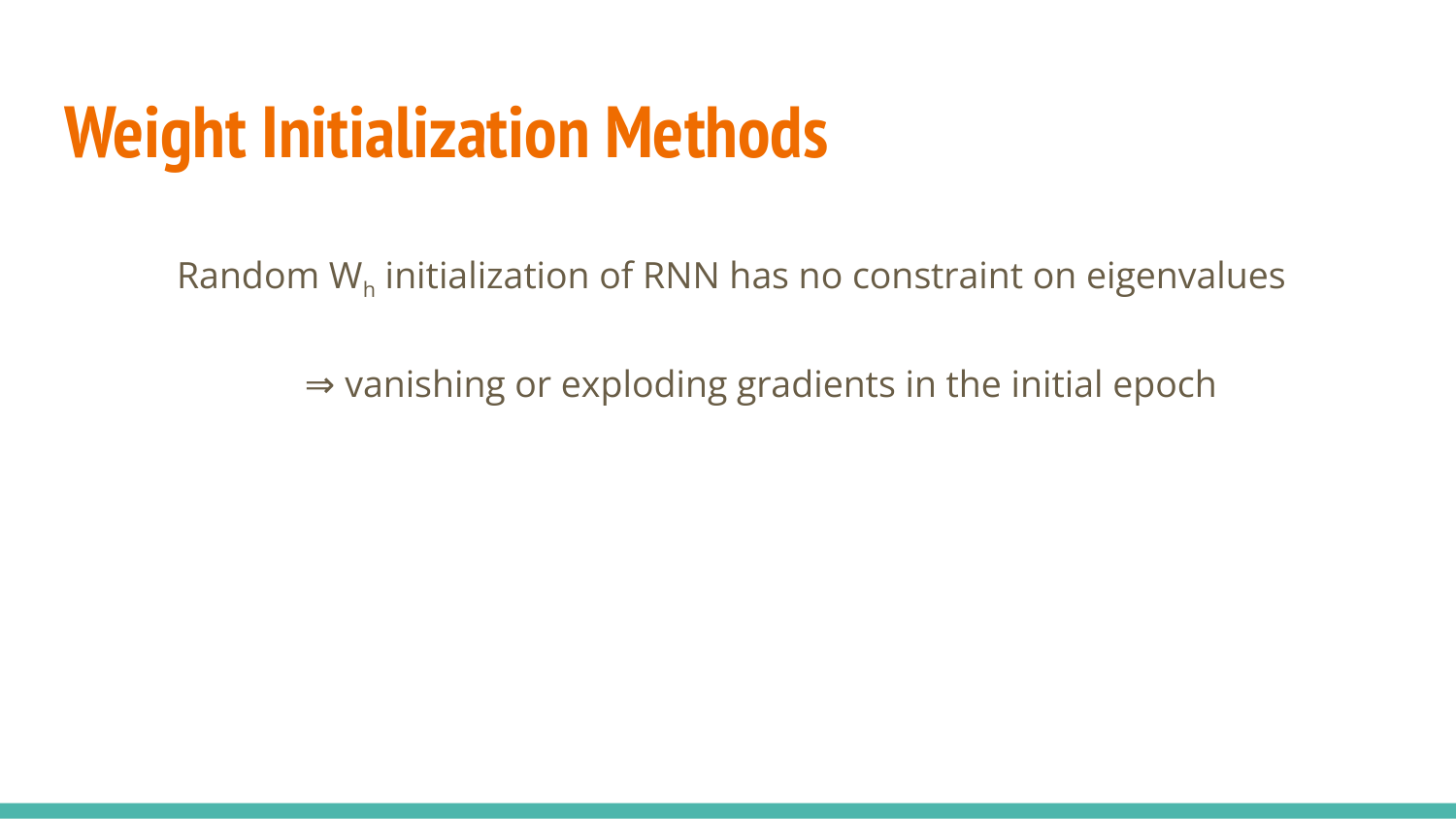

# Weight Initialization Methods
Random Wh initialization of RNN has no constraint on eigenvalues
  ⇒ vanishing or exploding gradients in the initial epoch